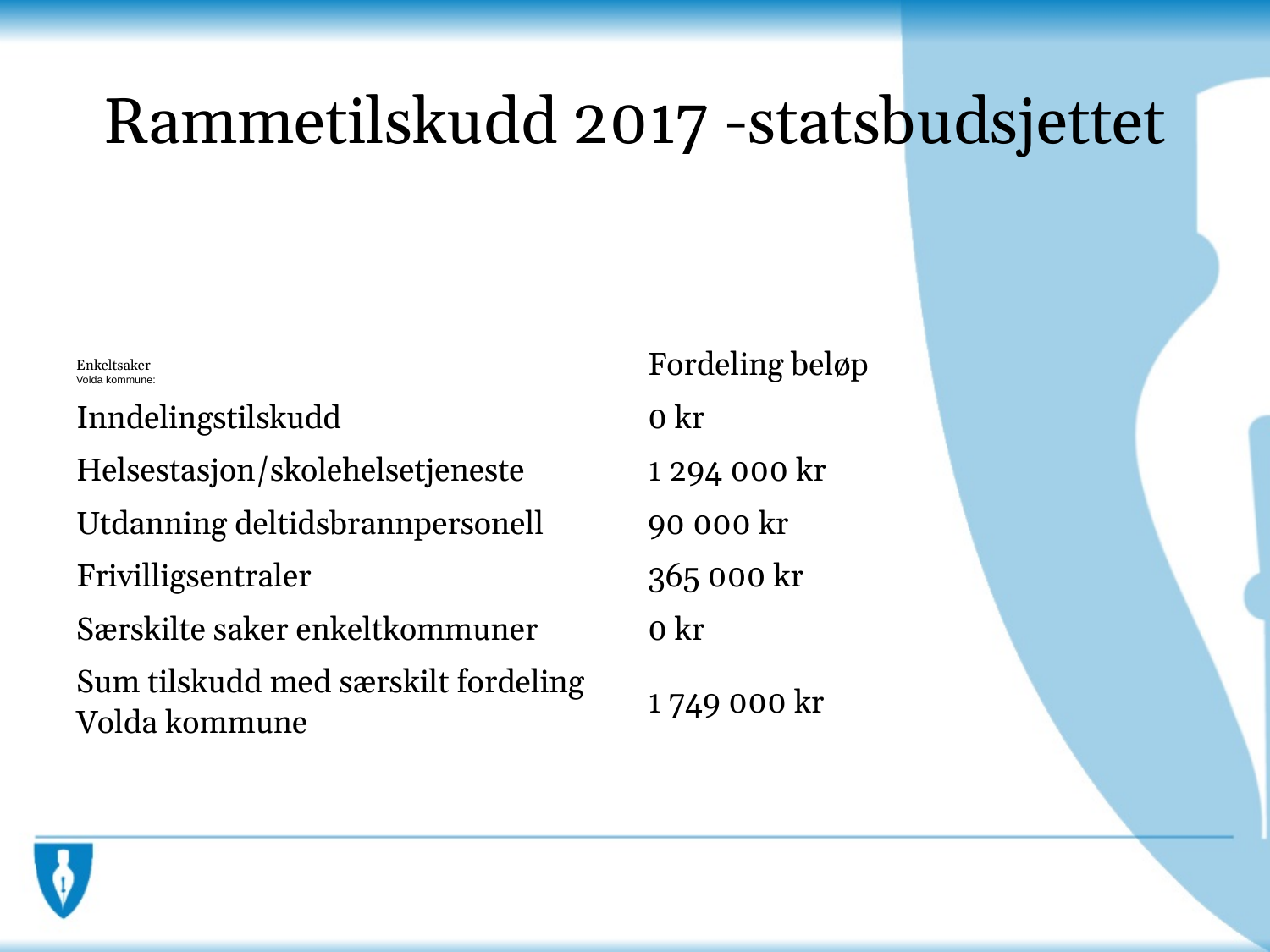

# Rammetilskudd 2017 -statsbudsjettet
|  | Fordeling beløp |
| --- | --- |
| Inndelingstilskudd | 0 kr |
| Helsestasjon/skolehelsetjeneste | 1 294 000 kr |
| Utdanning deltidsbrannpersonell | 90 000 kr |
| Frivilligsentraler | 365 000 kr |
| Særskilte saker enkeltkommuner | 0 kr |
| Sum tilskudd med særskilt fordeling Volda kommune | 1 749 000 kr |
Enkeltsaker
Volda kommune: